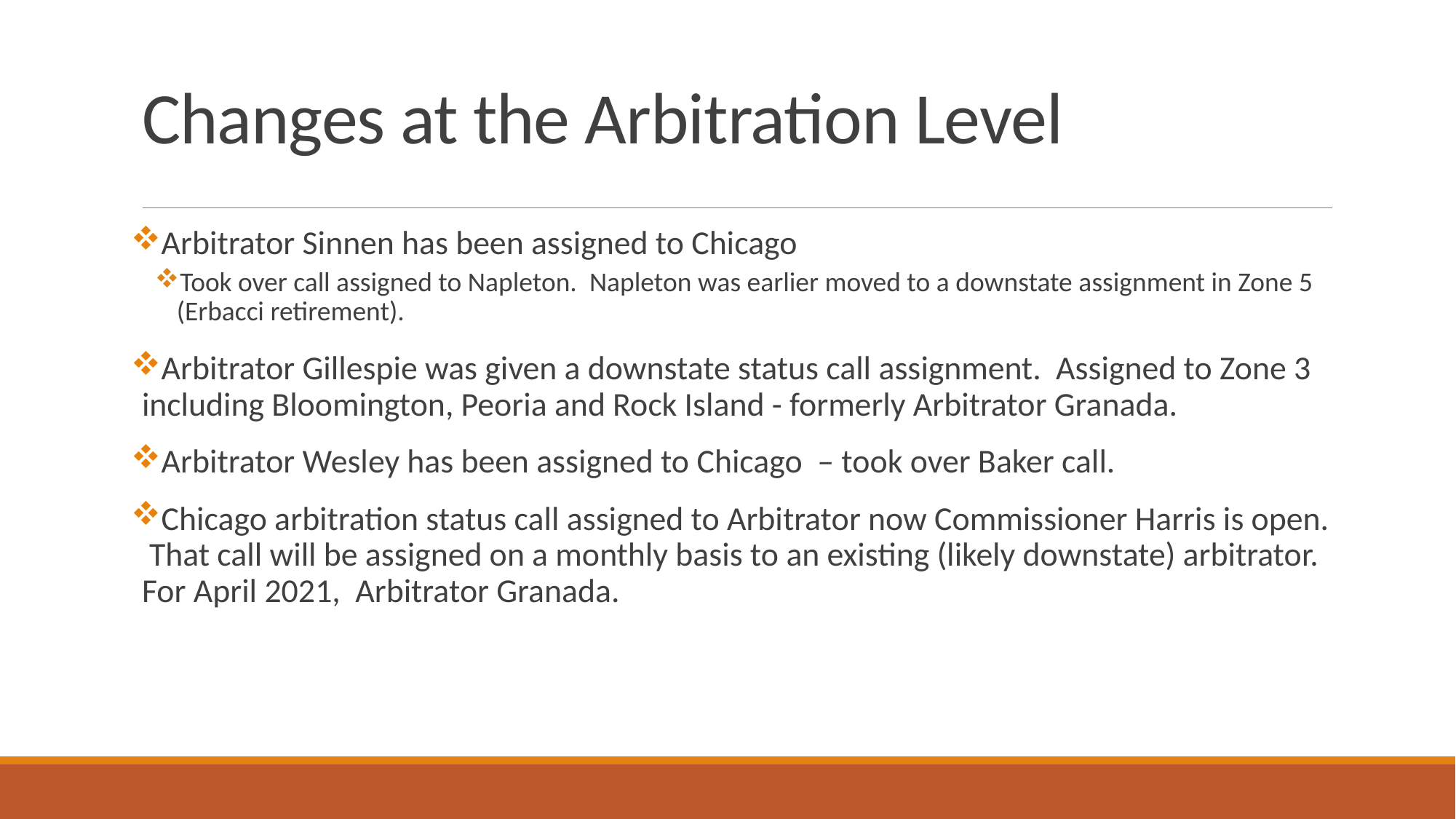

# Changes at the Arbitration Level
Arbitrator Sinnen has been assigned to Chicago
Took over call assigned to Napleton.  Napleton was earlier moved to a downstate assignment in Zone 5 (Erbacci retirement).
Arbitrator Gillespie was given a downstate status call assignment.  Assigned to Zone 3 including Bloomington, Peoria and Rock Island - formerly Arbitrator Granada.
Arbitrator Wesley has been assigned to Chicago  – took over Baker call.
Chicago arbitration status call assigned to Arbitrator now Commissioner Harris is open.  That call will be assigned on a monthly basis to an existing (likely downstate) arbitrator.  For April 2021,  Arbitrator Granada.